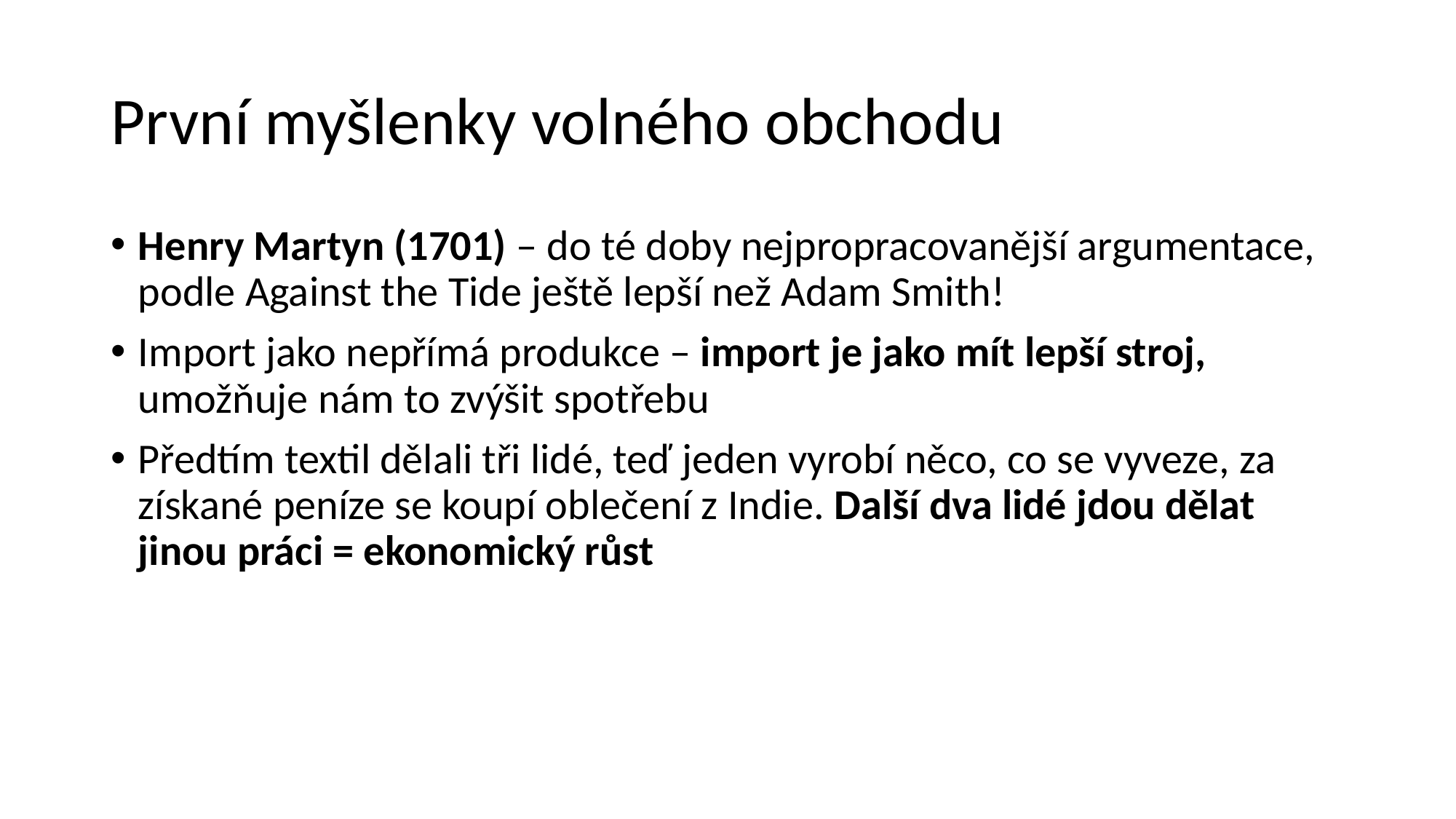

# První myšlenky volného obchodu
Henry Martyn (1701) – do té doby nejpropracovanější argumentace, podle Against the Tide ještě lepší než Adam Smith!
Import jako nepřímá produkce – import je jako mít lepší stroj, umožňuje nám to zvýšit spotřebu
Předtím textil dělali tři lidé, teď jeden vyrobí něco, co se vyveze, za získané peníze se koupí oblečení z Indie. Další dva lidé jdou dělat jinou práci = ekonomický růst